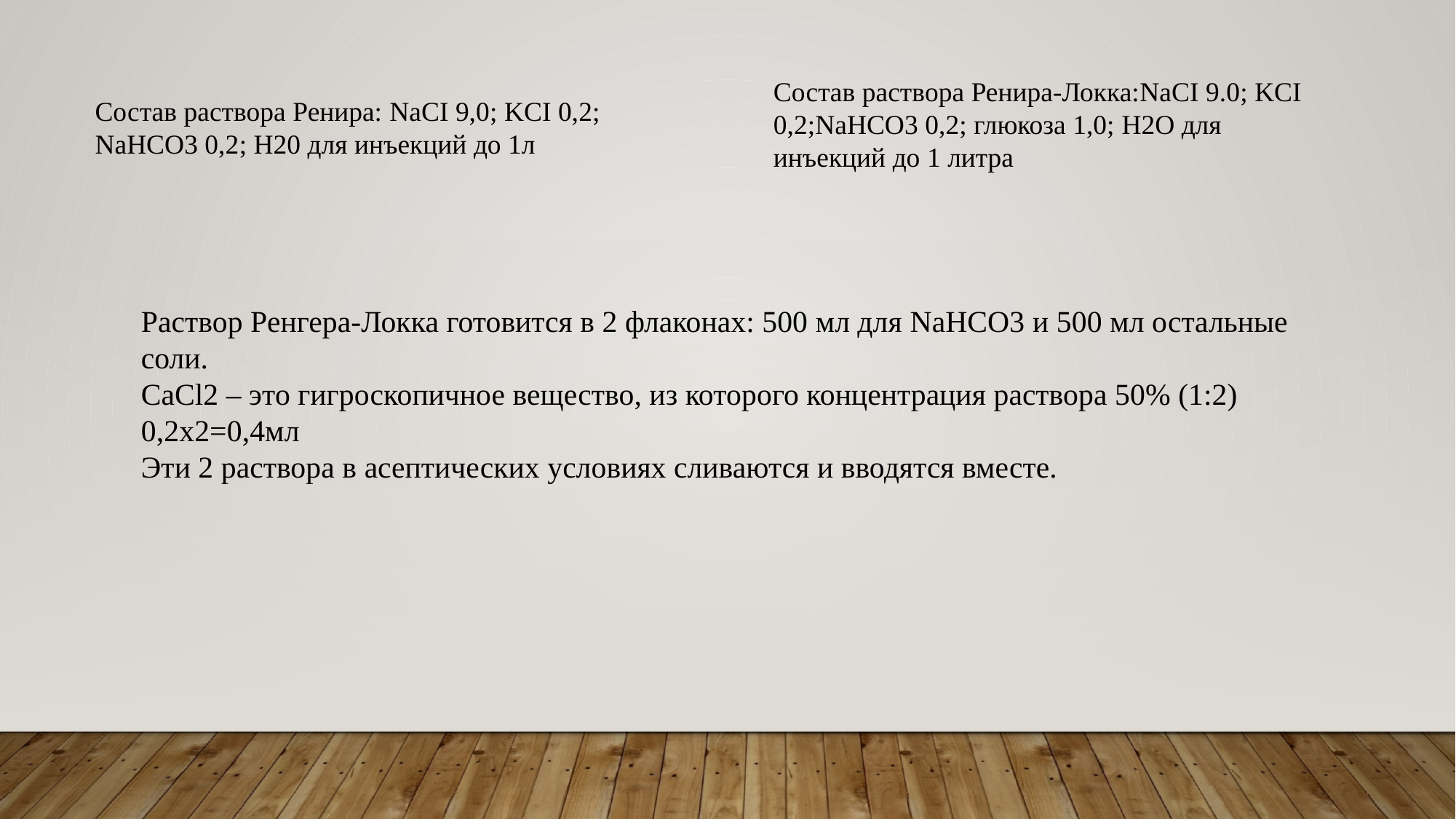

Состав раствора Ренира-Локка:NaCI 9.0; KCI 0,2;NaHCO3 0,2; глюкоза 1,0; H2O для инъекций до 1 литра
Состав раствора Ренира: NaCI 9,0; KCI 0,2; NaHCO3 0,2; H20 для инъекций до 1л
Раствор Ренгера-Локка готовится в 2 флаконах: 500 мл для NaHCO3 и 500 мл остальные соли.
CaCl2 – это гигроскопичное вещество, из которого концентрация раствора 50% (1:2) 0,2х2=0,4мл
Эти 2 раствора в асептических условиях сливаются и вводятся вместе.